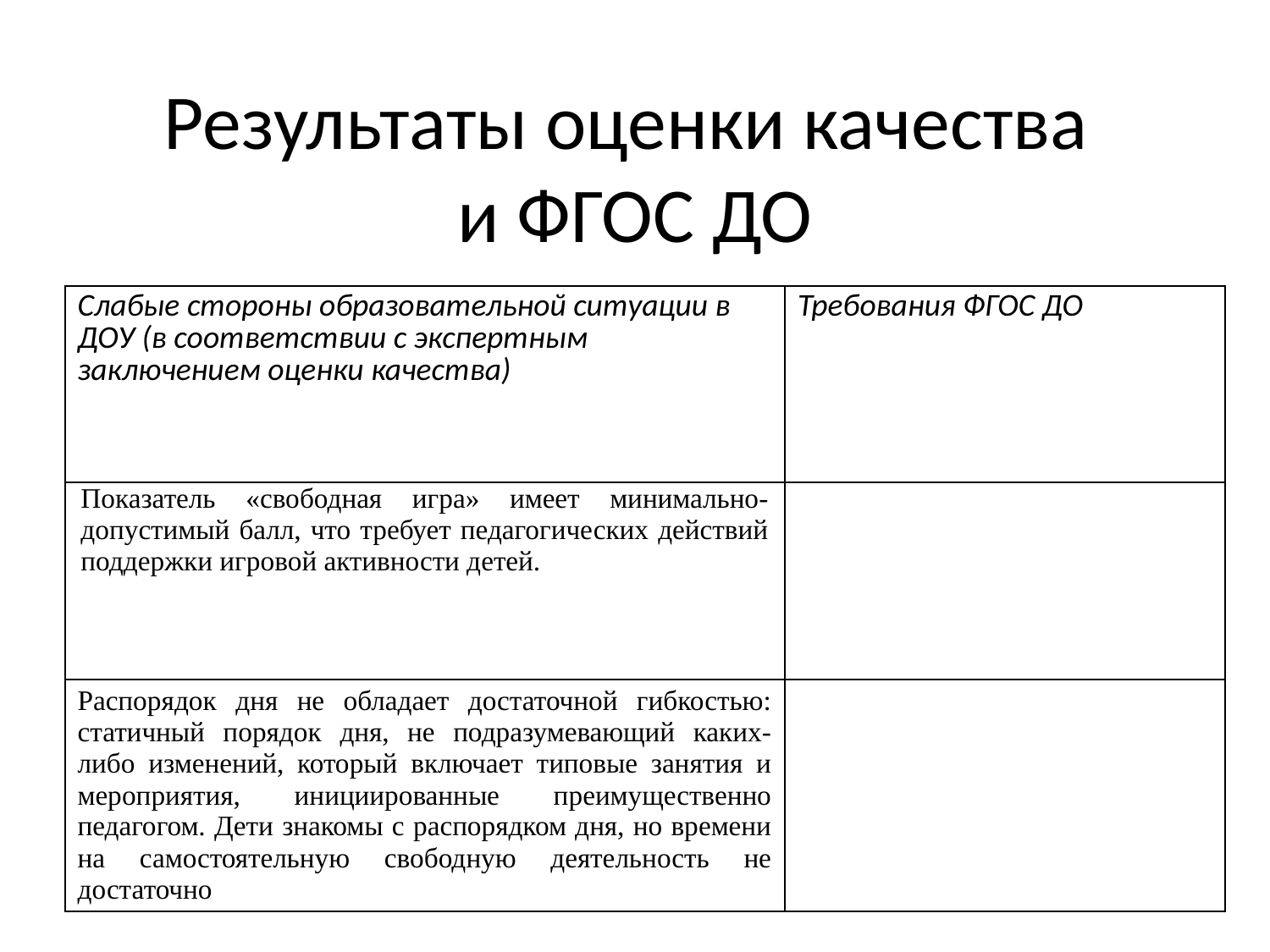

# Результаты оценки качества и ФГОС ДО
| Слабые стороны образовательной ситуации в ДОУ (в соответствии с экспертным заключением оценки качества) | Требования ФГОС ДО |
| --- | --- |
| Показатель «свободная игра» имеет минимально-допустимый балл, что требует педагогических действий поддержки игровой активности детей. |  |
| Распорядок дня не обладает достаточной гибкостью: статичный порядок дня, не подразумевающий каких-либо изменений, который включает типовые занятия и мероприятия, инициированные преимущественно педагогом. Дети знакомы с распорядком дня, но времени на самостоятельную свободную деятельность не достаточно |  |